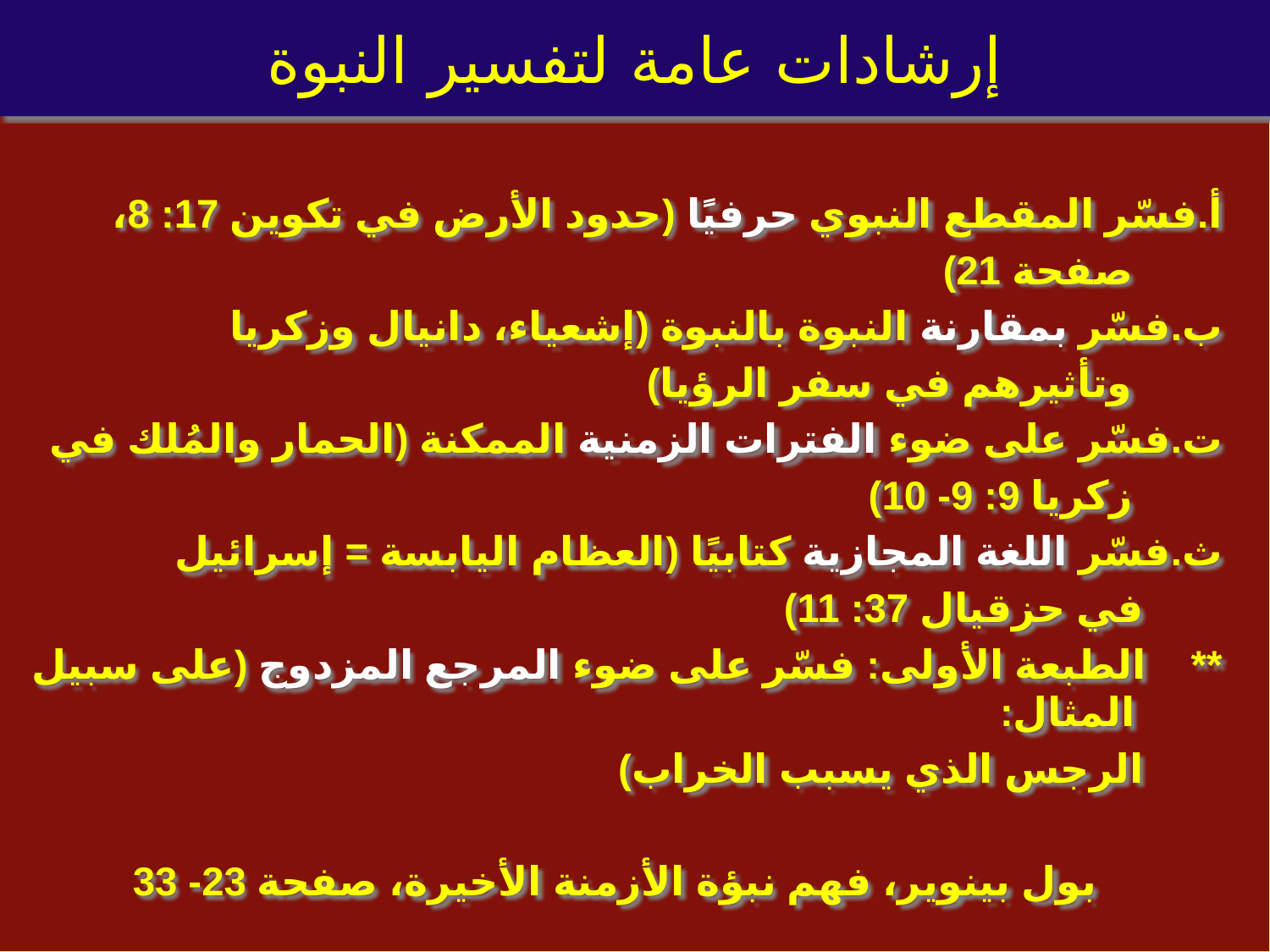

# إرشادات عامة لتفسير النبوة
بول بينوير، فهم نبؤة الأزمنة الأخيرة، صفحة 23- 33ببو
أ.	فسّر المقطع النبوي حرفيًا (حدود الأرض في تكوين 17: 8،
        صفحة 21)
ب.	فسّر بمقارنة النبوة بالنبوة (إشعياء، دانيال وزكريا
        وتأثيرهم في سفر الرؤيا)
ت.	فسّر على ضوء الفترات الزمنية الممكنة (الحمار والمُلك في
        زكريا 9: 9- 10)
ث.	فسّر اللغة المجازية كتابيًا (العظام اليابسة = إسرائيل
       في حزقيال 37: 11)
**    الطبعة الأولى: فسّر على ضوء المرجع المزدوج (على سبيل المثال:
       الرجس الذي يسبب الخراب)

بول بينوير، فهم نبؤة الأزمنة الأخيرة، صفحة 23- 33